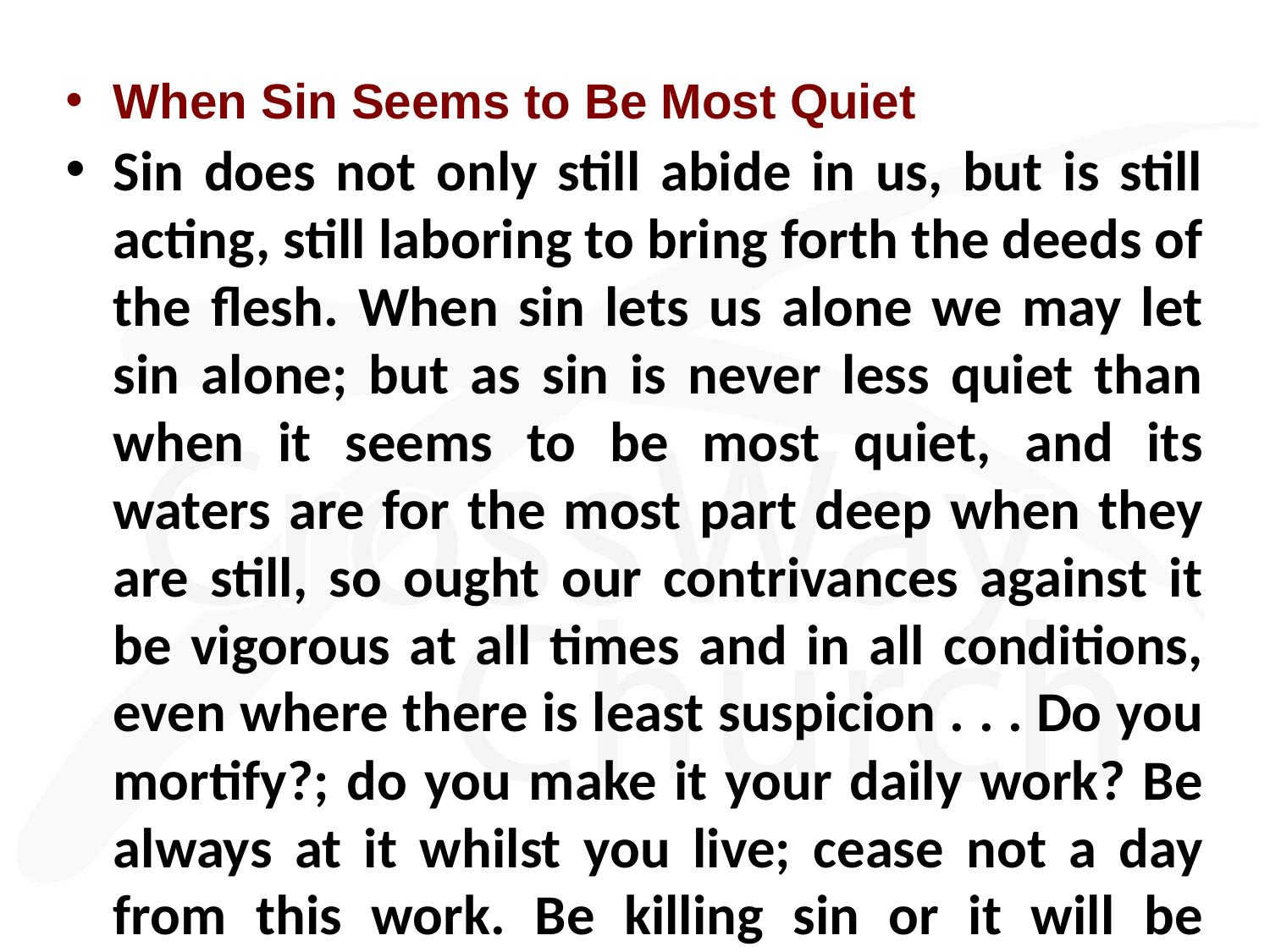

When Sin Seems to Be Most Quiet
Sin does not only still abide in us, but is still acting, still laboring to bring forth the deeds of the flesh. When sin lets us alone we may let sin alone; but as sin is never less quiet than when it seems to be most quiet, and its waters are for the most part deep when they are still, so ought our contrivances against it be vigorous at all times and in all conditions, even where there is least suspicion . . . Do you mortify?; do you make it your daily work? Be always at it whilst you live; cease not a day from this work. Be killing sin or it will be killing you.
― John Owen